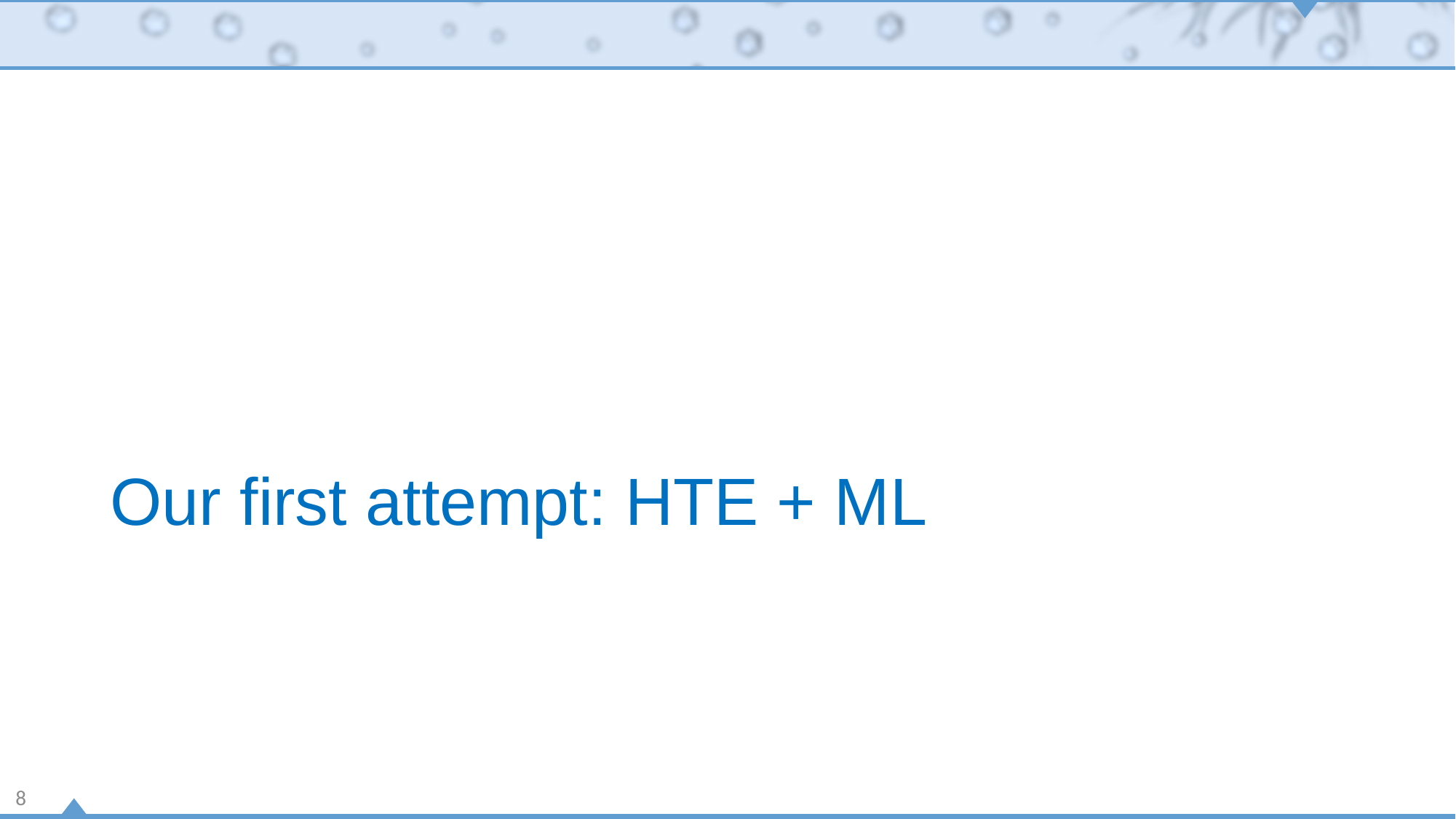

# Our first attempt: HTE + ML
8